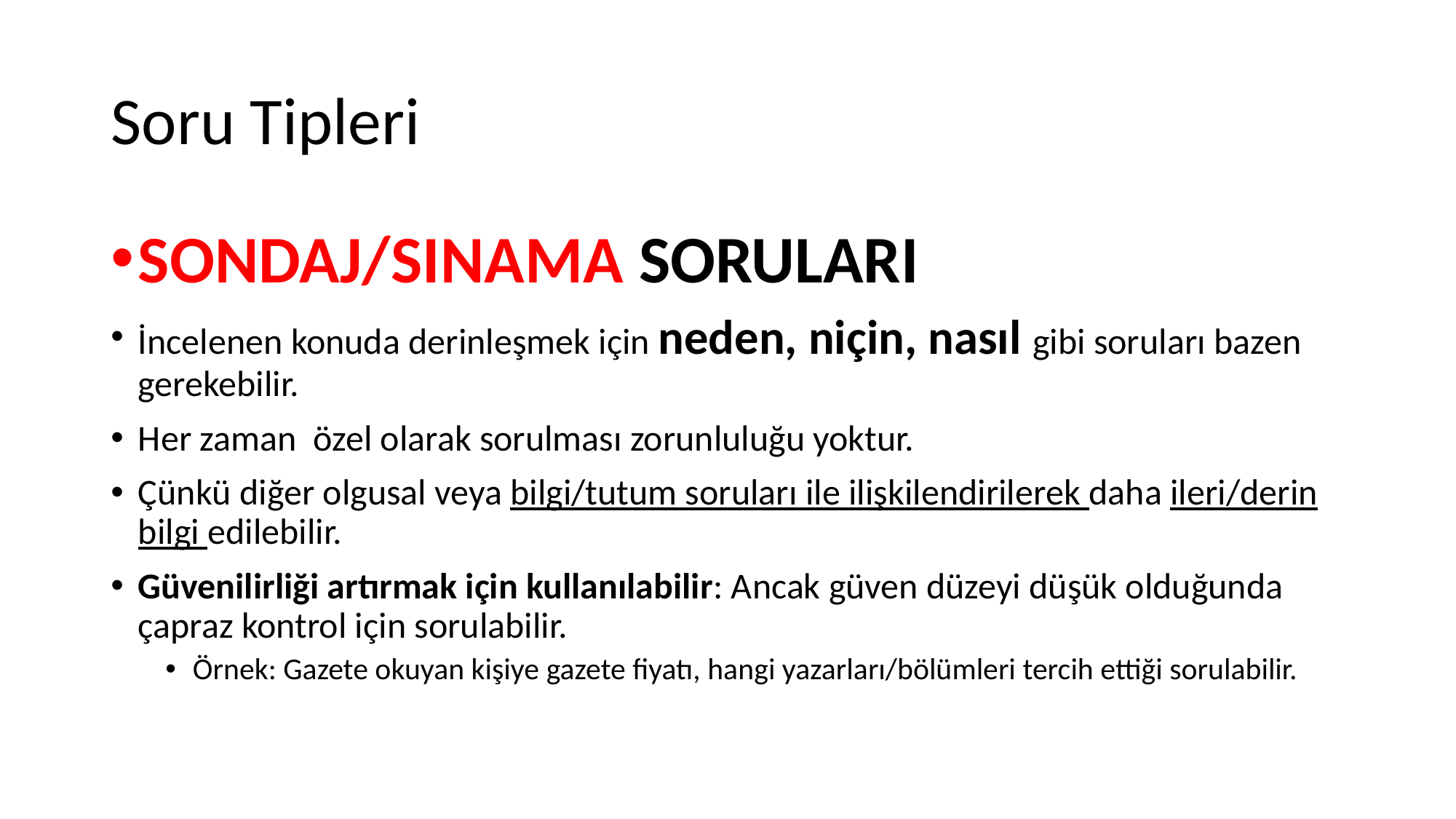

# Soru Tipleri
SONDAJ/SINAMA SORULARI
İncelenen konuda derinleşmek için neden, niçin, nasıl gibi soruları bazen gerekebilir.
Her zaman  özel olarak sorulması zorunluluğu yoktur.
Çünkü diğer olgusal veya bilgi/tutum soruları ile ilişkilendirilerek daha ileri/derin bilgi edilebilir.
Güvenilirliği artırmak için kullanılabilir: Ancak güven düzeyi düşük olduğunda çapraz kontrol için sorulabilir.
Örnek: Gazete okuyan kişiye gazete fiyatı, hangi yazarları/bölümleri tercih ettiği sorulabilir.